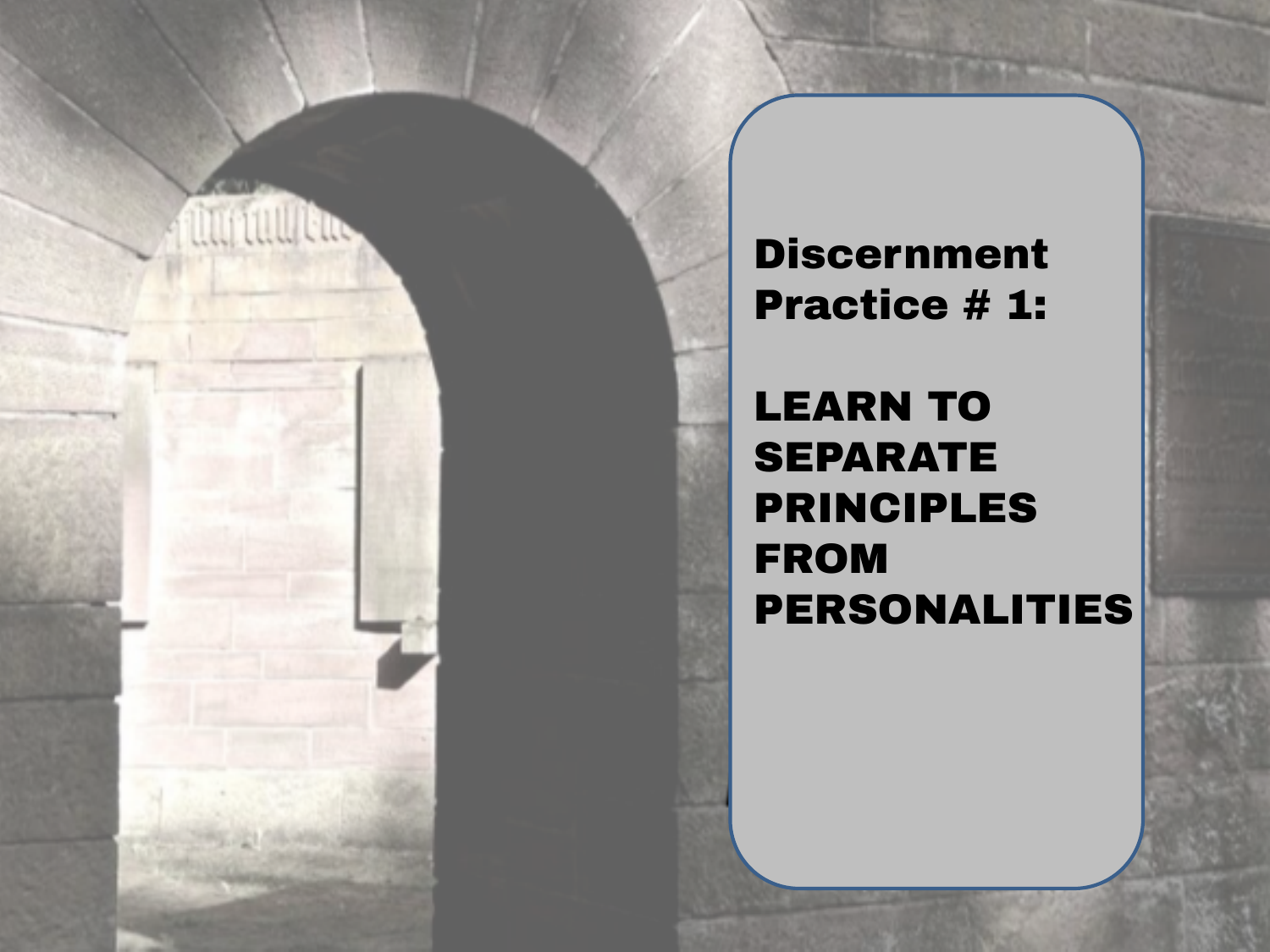

Discernment
Practice # 1:

LEARN TO SEPARATE PRINCIPLES
FROM
PERSONALITIES